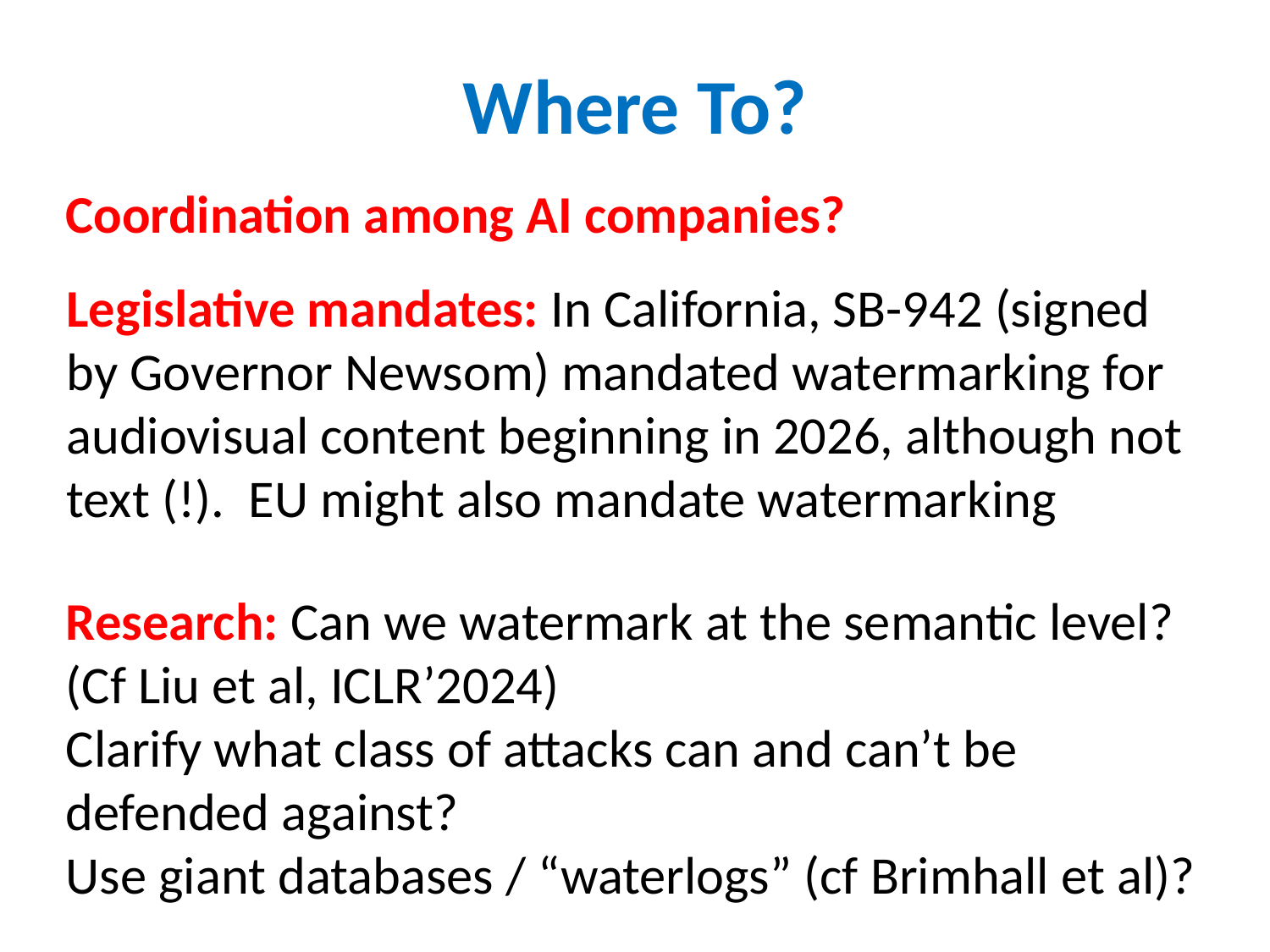

Where To?
Coordination among AI companies?
Legislative mandates: In California, SB-942 (signed by Governor Newsom) mandated watermarking for audiovisual content beginning in 2026, although not text (!).  EU might also mandate watermarking
Research: Can we watermark at the semantic level?  (Cf Liu et al, ICLR’2024)
Clarify what class of attacks can and can’t be defended against?
Use giant databases / “waterlogs” (cf Brimhall et al)?